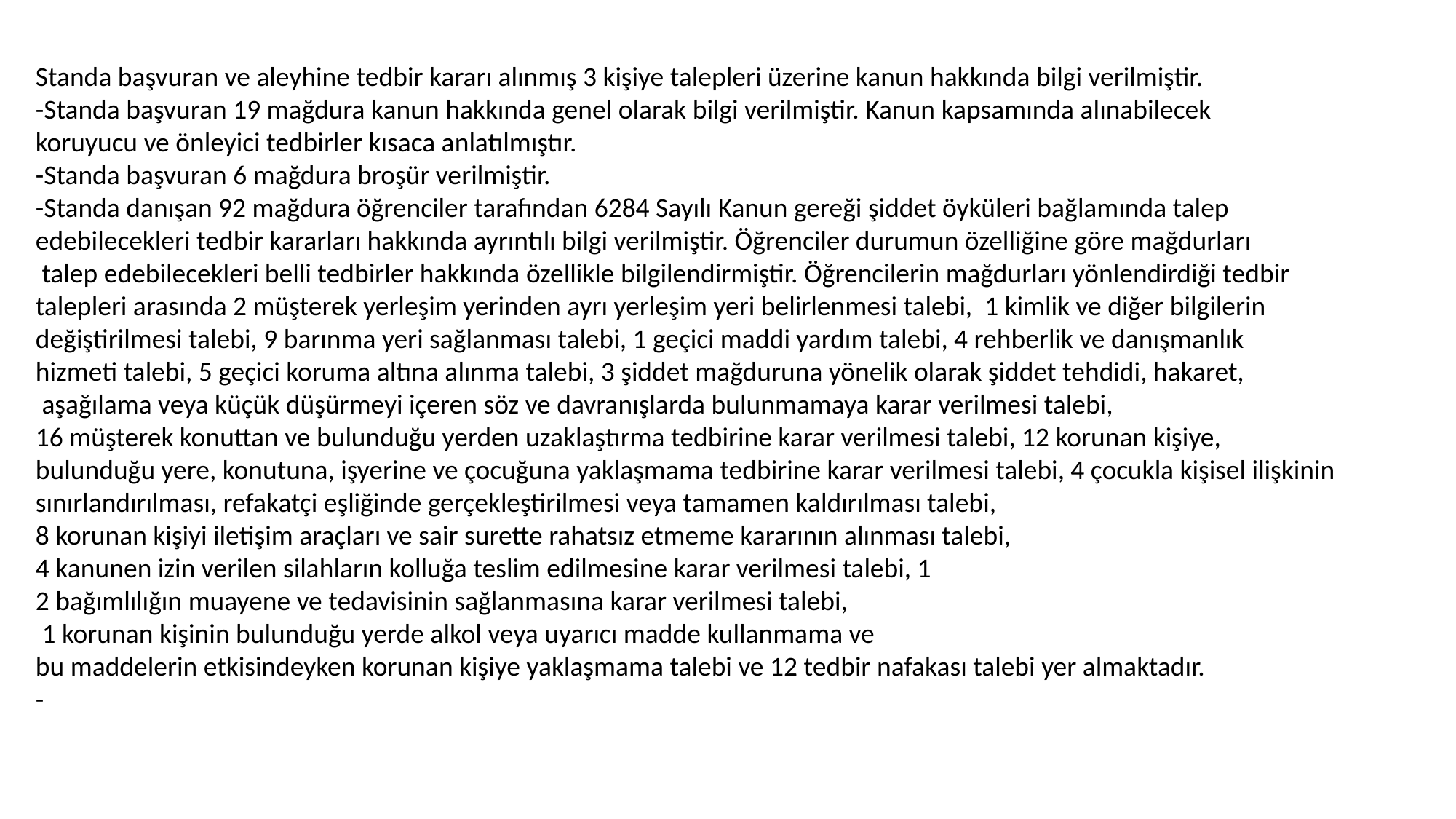

Standa başvuran ve aleyhine tedbir kararı alınmış 3 kişiye talepleri üzerine kanun hakkında bilgi verilmiştir.
-Standa başvuran 19 mağdura kanun hakkında genel olarak bilgi verilmiştir. Kanun kapsamında alınabilecek
koruyucu ve önleyici tedbirler kısaca anlatılmıştır.
-Standa başvuran 6 mağdura broşür verilmiştir.
-Standa danışan 92 mağdura öğrenciler tarafından 6284 Sayılı Kanun gereği şiddet öyküleri bağlamında talep
edebilecekleri tedbir kararları hakkında ayrıntılı bilgi verilmiştir. Öğrenciler durumun özelliğine göre mağdurları
 talep edebilecekleri belli tedbirler hakkında özellikle bilgilendirmiştir. Öğrencilerin mağdurları yönlendirdiği tedbir
talepleri arasında 2 müşterek yerleşim yerinden ayrı yerleşim yeri belirlenmesi talebi,  1 kimlik ve diğer bilgilerin
değiştirilmesi talebi, 9 barınma yeri sağlanması talebi, 1 geçici maddi yardım talebi, 4 rehberlik ve danışmanlık
hizmeti talebi, 5 geçici koruma altına alınma talebi, 3 şiddet mağduruna yönelik olarak şiddet tehdidi, hakaret,
 aşağılama veya küçük düşürmeyi içeren söz ve davranışlarda bulunmamaya karar verilmesi talebi,
16 müşterek konuttan ve bulunduğu yerden uzaklaştırma tedbirine karar verilmesi talebi, 12 korunan kişiye,
bulunduğu yere, konutuna, işyerine ve çocuğuna yaklaşmama tedbirine karar verilmesi talebi, 4 çocukla kişisel ilişkinin
sınırlandırılması, refakatçi eşliğinde gerçekleştirilmesi veya tamamen kaldırılması talebi,
8 korunan kişiyi iletişim araçları ve sair surette rahatsız etmeme kararının alınması talebi,
4 kanunen izin verilen silahların kolluğa teslim edilmesine karar verilmesi talebi, 1
2 bağımlılığın muayene ve tedavisinin sağlanmasına karar verilmesi talebi,
 1 korunan kişinin bulunduğu yerde alkol veya uyarıcı madde kullanmama ve
bu maddelerin etkisindeyken korunan kişiye yaklaşmama talebi ve 12 tedbir nafakası talebi yer almaktadır.
-